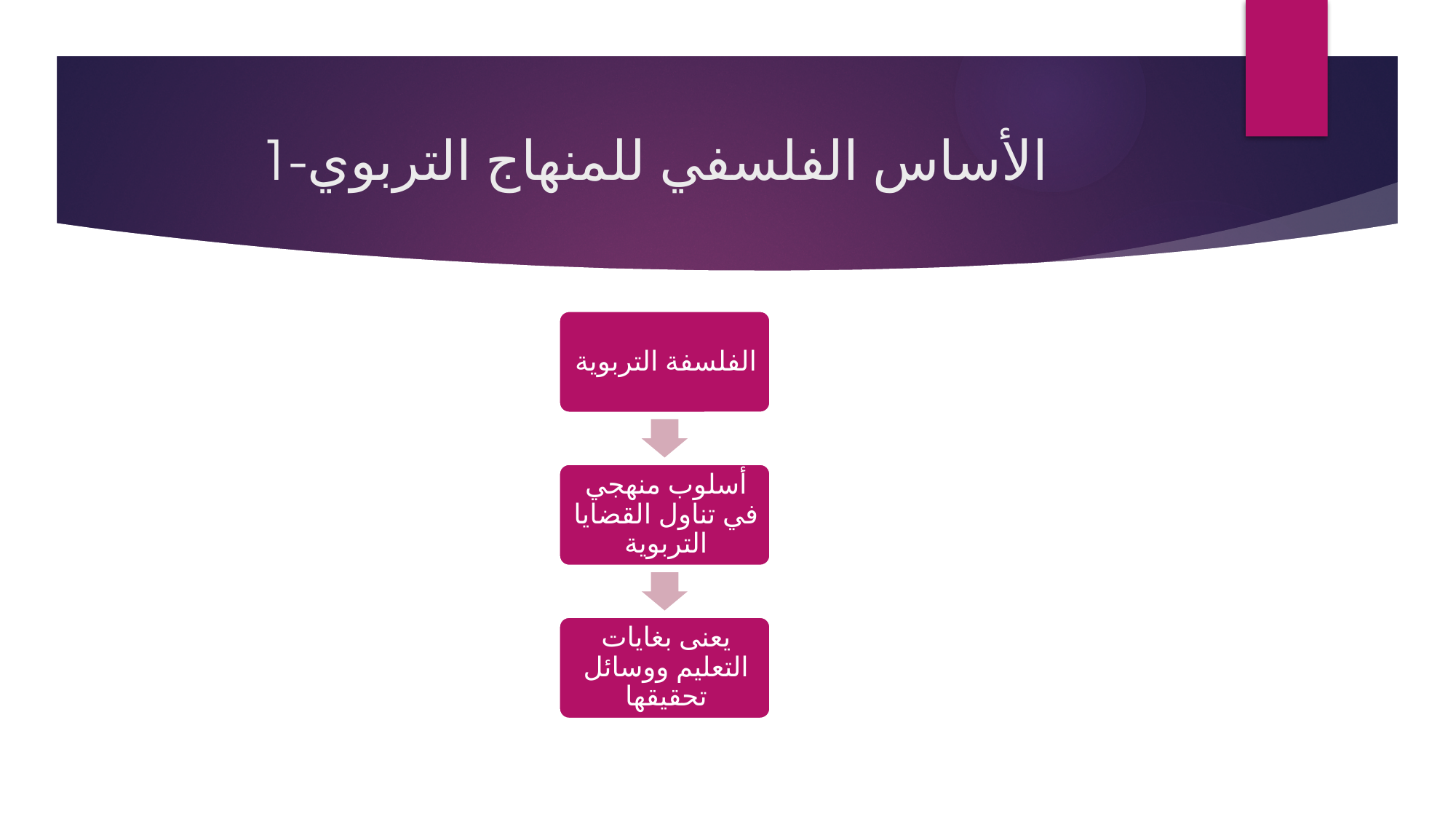

# 1-الأساس الفلسفي للمنهاج التربوي
الفلسفة التربوية

أسلوب منهجي في تناول القضايا التربوية

يعنى بغايات التعليم ووسائل تحقيقها